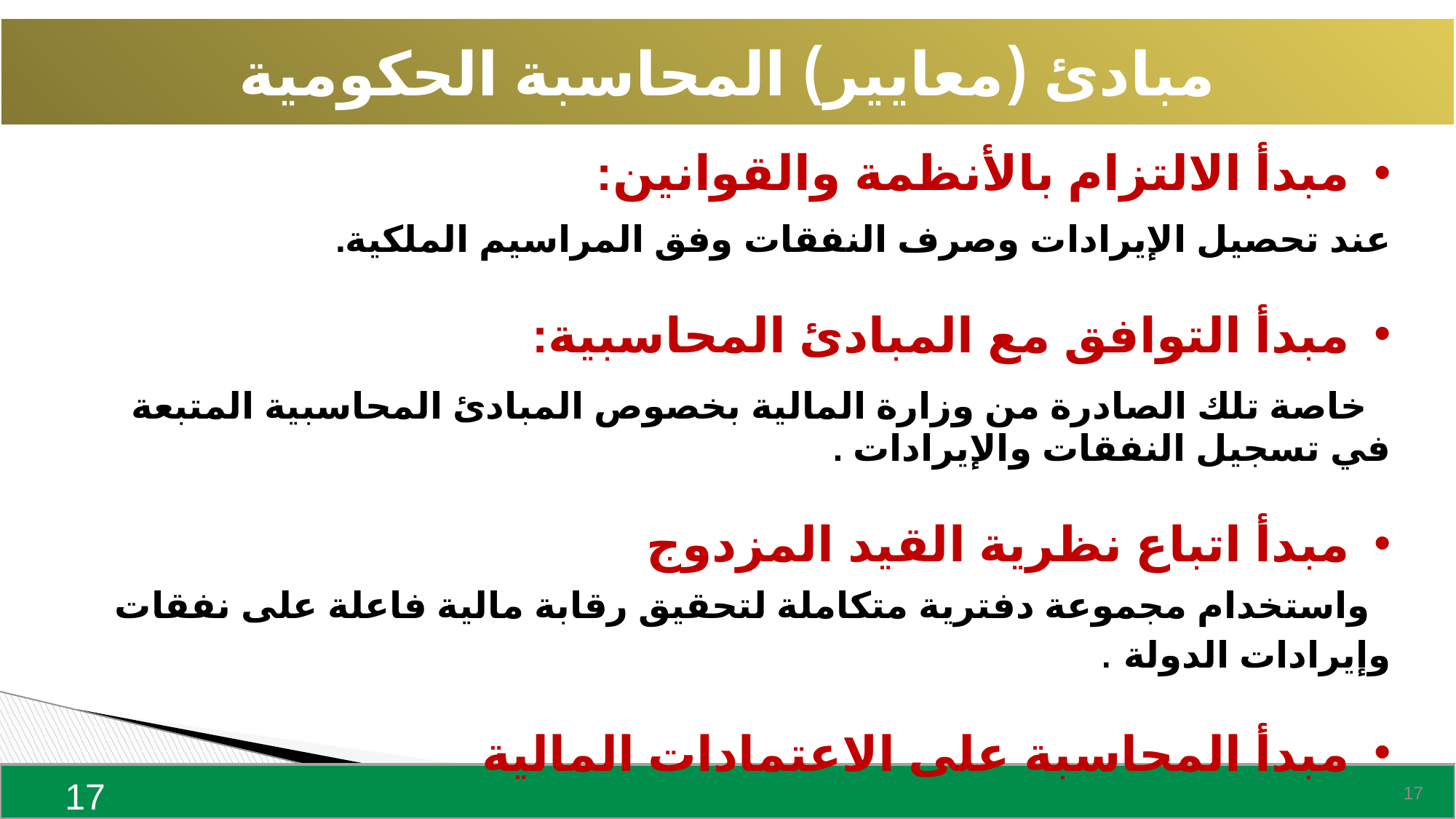

مبادئ (معايير) المحاسبة الحكومية
مبدأ الالتزام بالأنظمة والقوانين:
عند تحصيل الإيرادات وصرف النفقات وفق المراسيم الملكية.
مبدأ التوافق مع المبادئ المحاسبية:
  خاصة تلك الصادرة من وزارة المالية بخصوص المبادئ المحاسبية المتبعة في تسجيل النفقات والإيرادات .
مبدأ اتباع نظرية القيد المزدوج
  واستخدام مجموعة دفترية متكاملة لتحقيق رقابة مالية فاعلة على نفقات وإيرادات الدولة .
مبدأ المحاسبة على الاعتمادات المالية

17
17